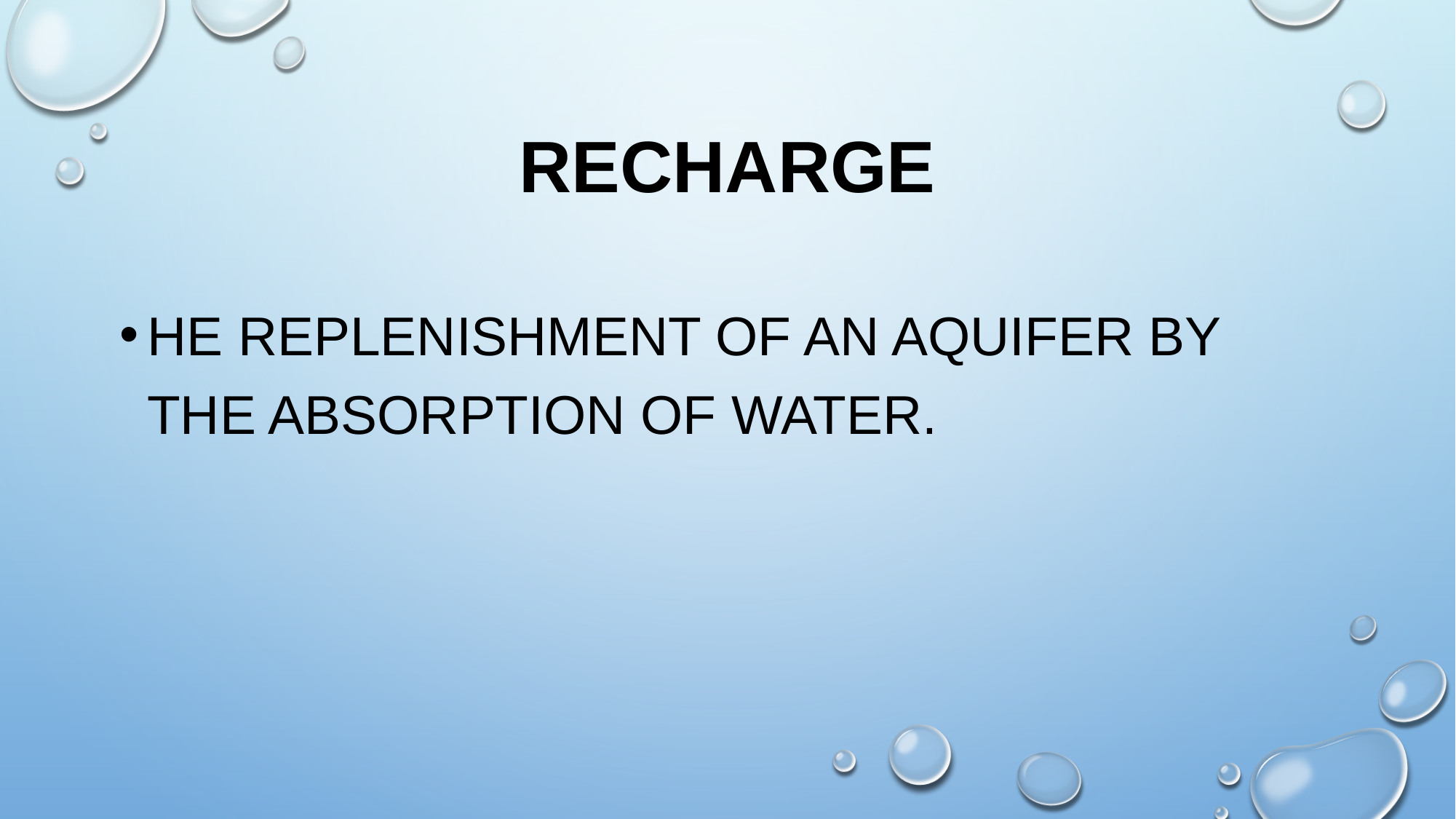

# recharge
he replenishment of an aquifer by the absorption of water.